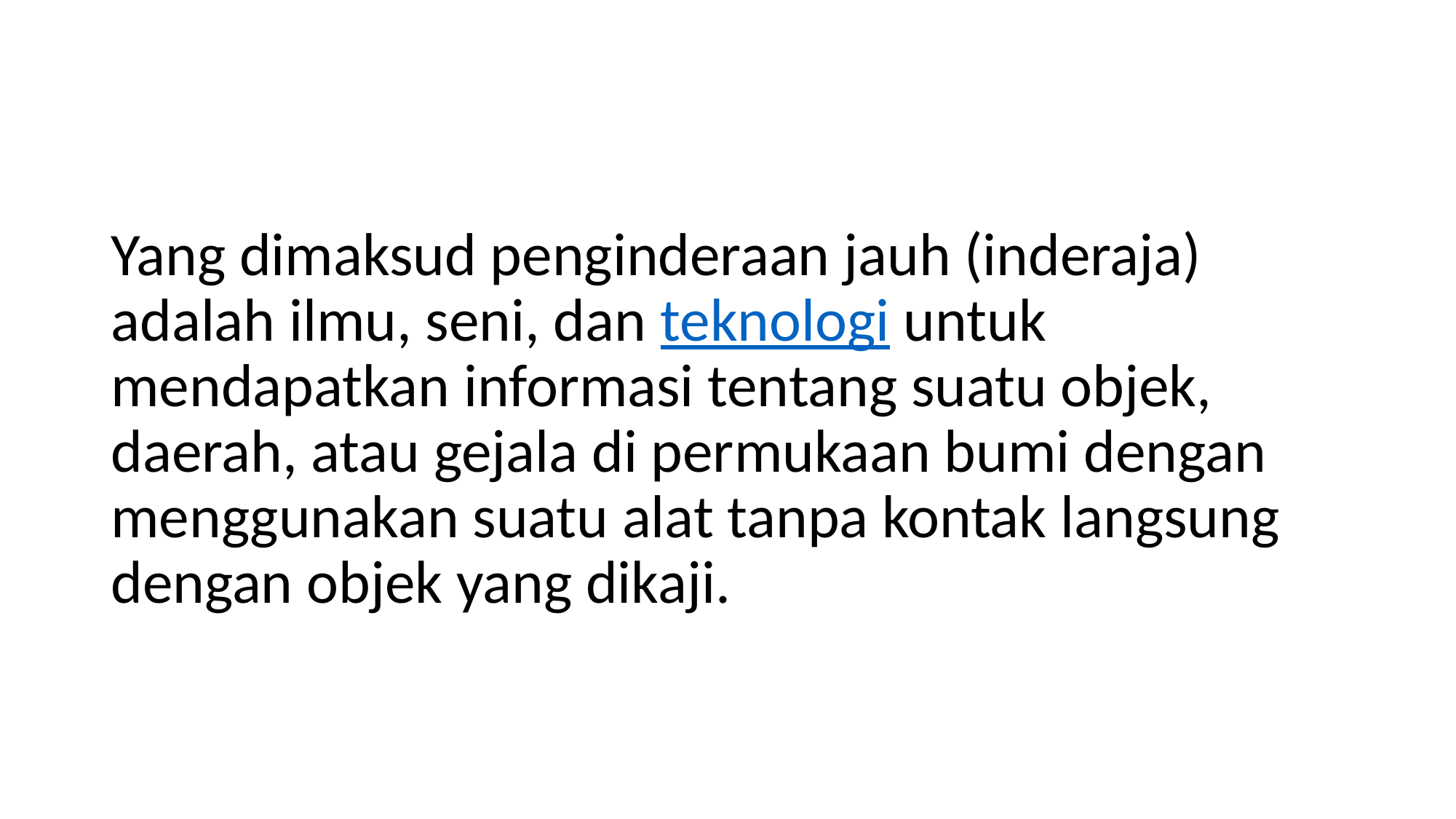

#
Yang dimaksud penginderaan jauh (inderaja) adalah ilmu, seni, dan teknologi untuk mendapatkan informasi tentang suatu objek, daerah, atau gejala di permukaan bumi dengan menggunakan suatu alat tanpa kontak langsung dengan objek yang dikaji.